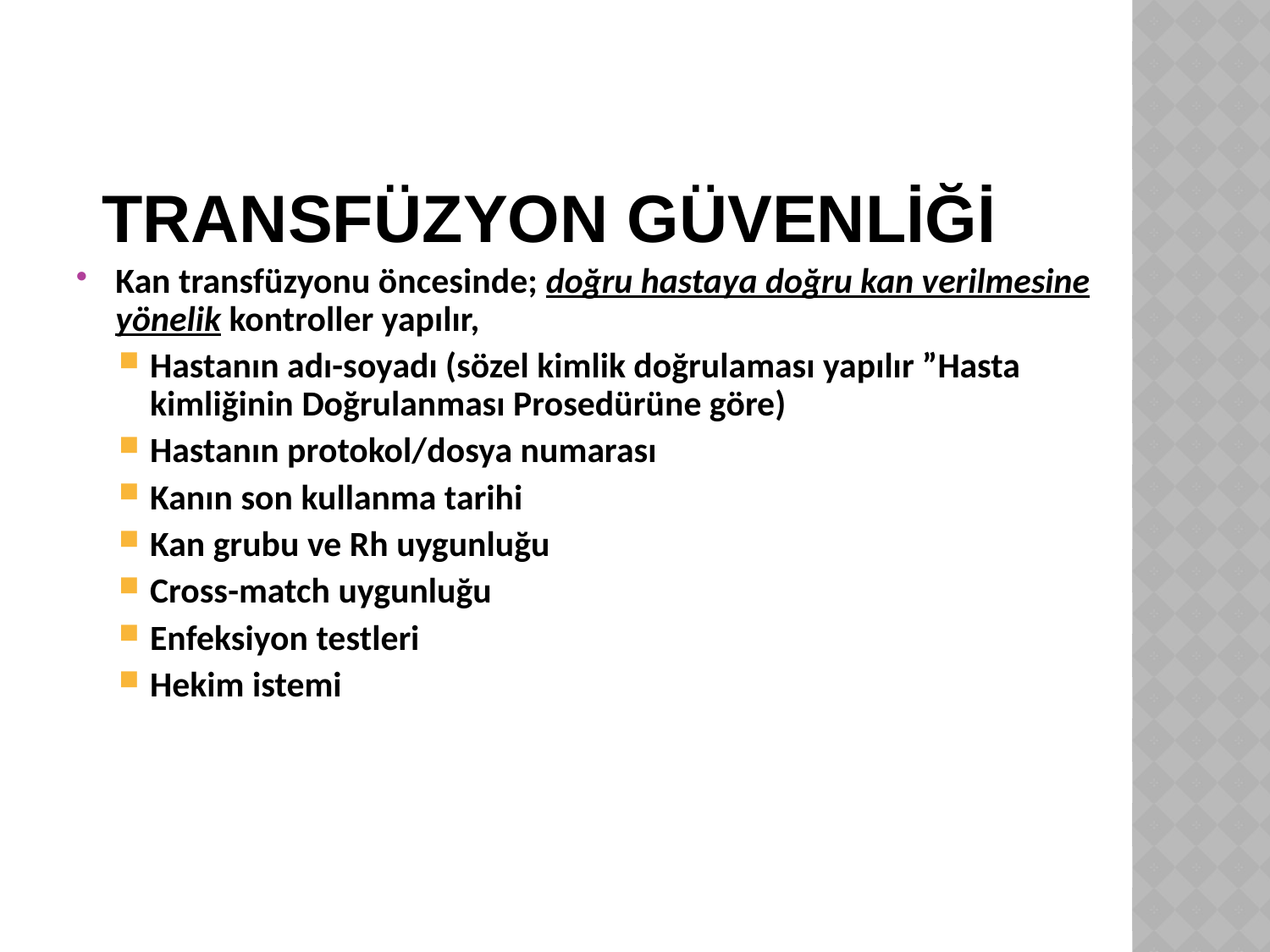

# Transfüzyon Güvenlİğİ
Kan transfüzyonu öncesinde; doğru hastaya doğru kan verilmesine yönelik kontroller yapılır,
Hastanın adı-soyadı (sözel kimlik doğrulaması yapılır ”Hasta kimliğinin Doğrulanması Prosedürüne göre)
Hastanın protokol/dosya numarası
Kanın son kullanma tarihi
Kan grubu ve Rh uygunluğu
Cross-match uygunluğu
Enfeksiyon testleri
Hekim istemi